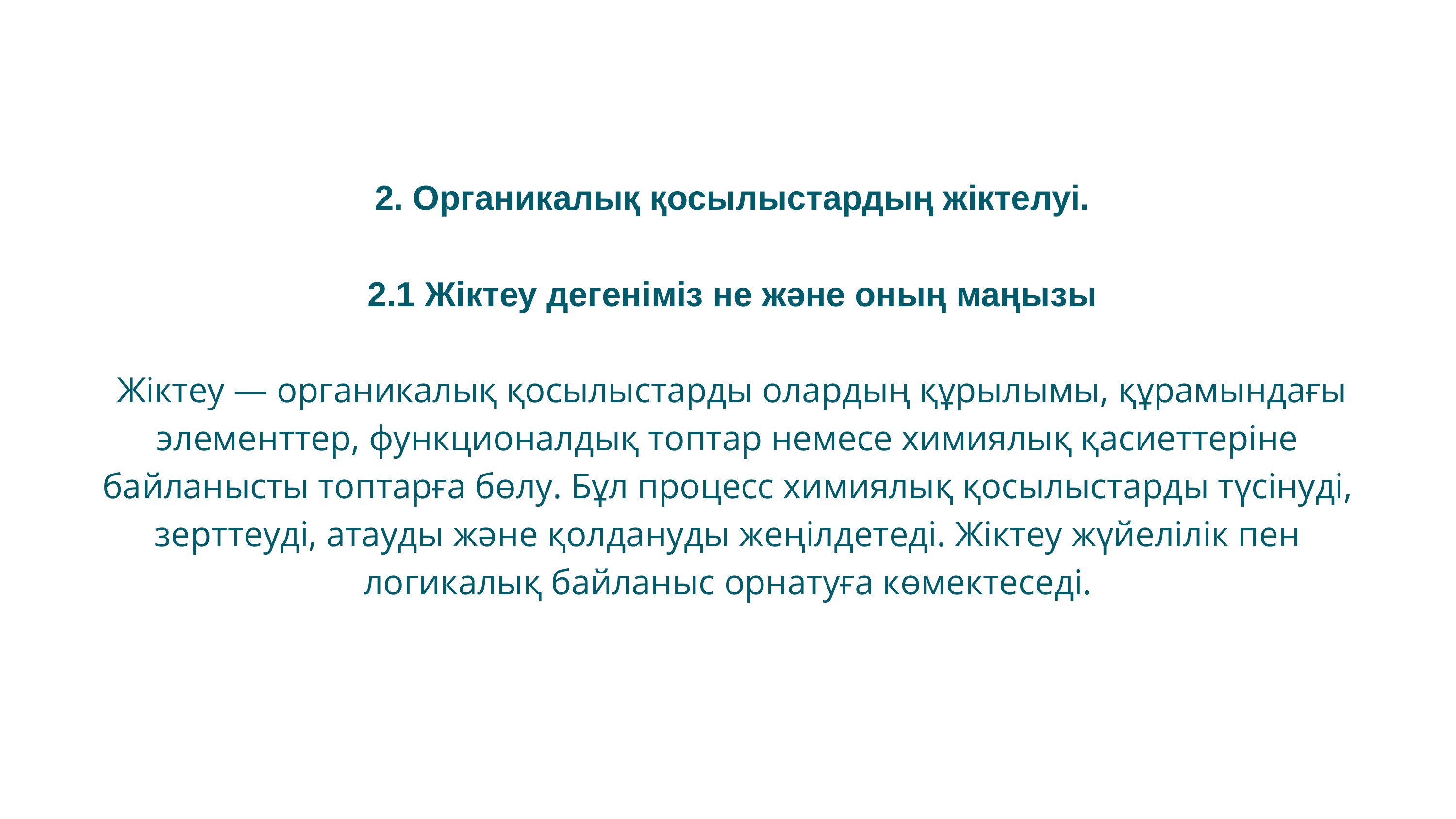

2. Органикалық қосылыстардың жіктелуі.

 2.1 Жіктеу дегеніміз не және оның маңызы

 Жіктеу — органикалық қосылыстарды олардың құрылымы, құрамындағы элементтер, функционалдық топтар немесе химиялық қасиеттеріне байланысты топтарға бөлу. Бұл процесс химиялық қосылыстарды түсінуді, зерттеуді, атауды және қолдануды жеңілдетеді. Жіктеу жүйелілік пен логикалық байланыс орнатуға көмектеседі.